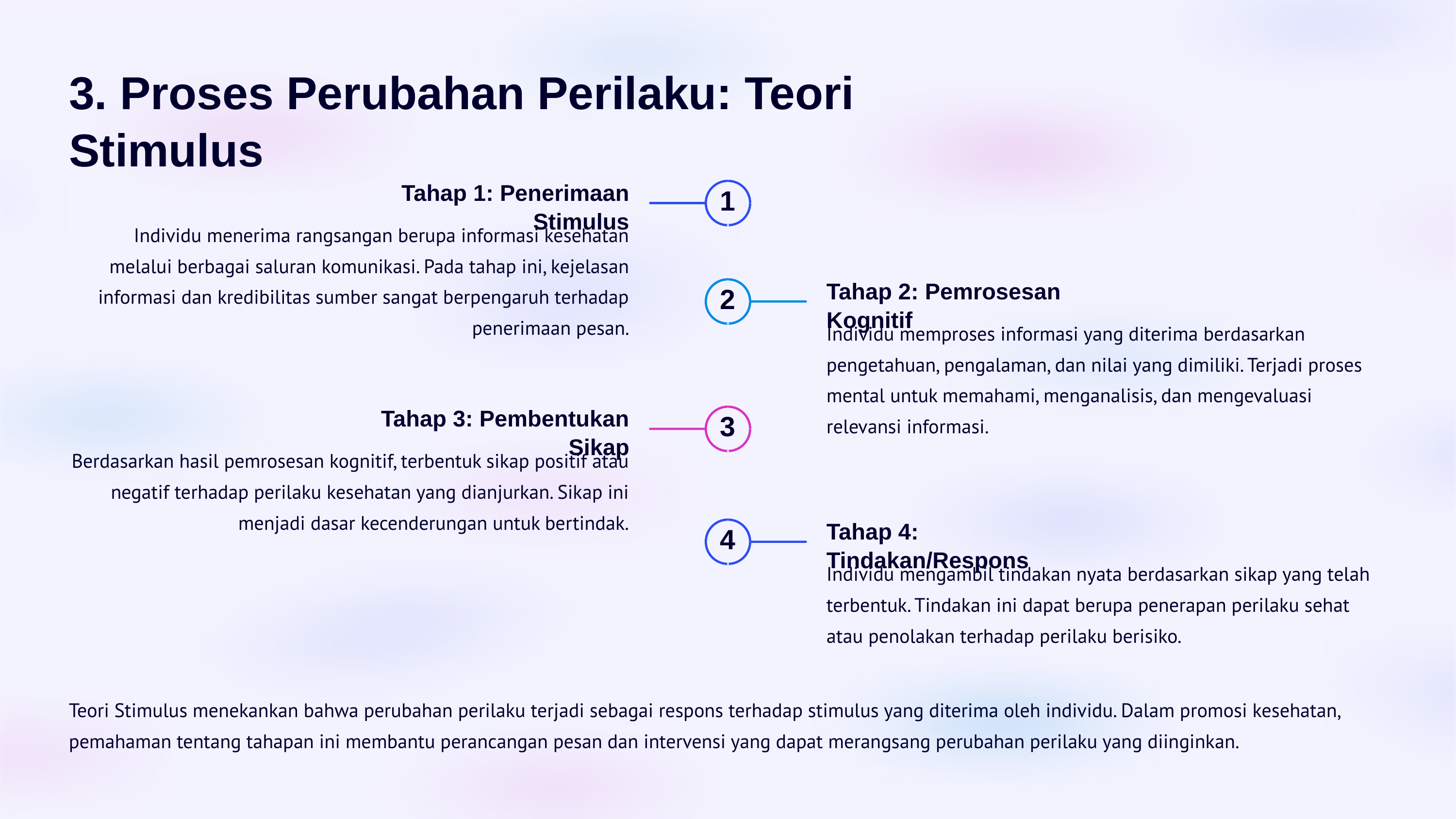

3. Proses Perubahan Perilaku: Teori Stimulus

Tahap 1: Penerimaan Stimulus

1

Individu menerima rangsangan berupa informasi kesehatan melalui berbagai saluran komunikasi. Pada tahap ini, kejelasan informasi dan kredibilitas sumber sangat berpengaruh terhadap penerimaan pesan.

Tahap 2: Pemrosesan Kognitif

2

Individu memproses informasi yang diterima berdasarkan pengetahuan, pengalaman, dan nilai yang dimiliki. Terjadi proses mental untuk memahami, menganalisis, dan mengevaluasi relevansi informasi.

Tahap 3: Pembentukan Sikap

3

Berdasarkan hasil pemrosesan kognitif, terbentuk sikap positif atau negatif terhadap perilaku kesehatan yang dianjurkan. Sikap ini menjadi dasar kecenderungan untuk bertindak.

Tahap 4: Tindakan/Respons

4

Individu mengambil tindakan nyata berdasarkan sikap yang telah terbentuk. Tindakan ini dapat berupa penerapan perilaku sehat atau penolakan terhadap perilaku berisiko.

Teori Stimulus menekankan bahwa perubahan perilaku terjadi sebagai respons terhadap stimulus yang diterima oleh individu. Dalam promosi kesehatan, pemahaman tentang tahapan ini membantu perancangan pesan dan intervensi yang dapat merangsang perubahan perilaku yang diinginkan.